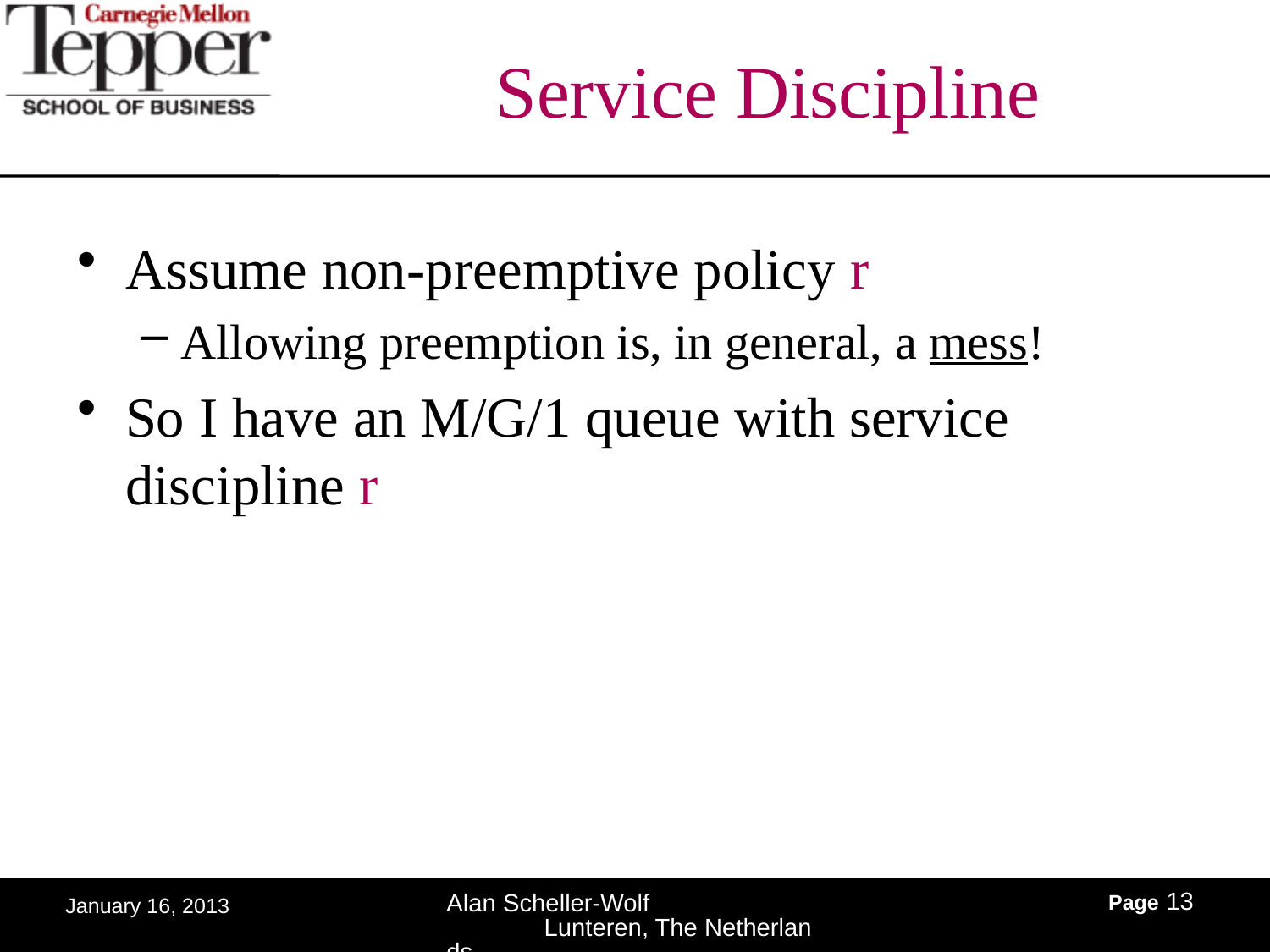

# Service Discipline
Assume non-preemptive policy r
Allowing preemption is, in general, a mess!
So I have an M/G/1 queue with service discipline r
Page 13
Alan Scheller-Wolf                                      Lunteren, The Netherlands
January 16, 2013